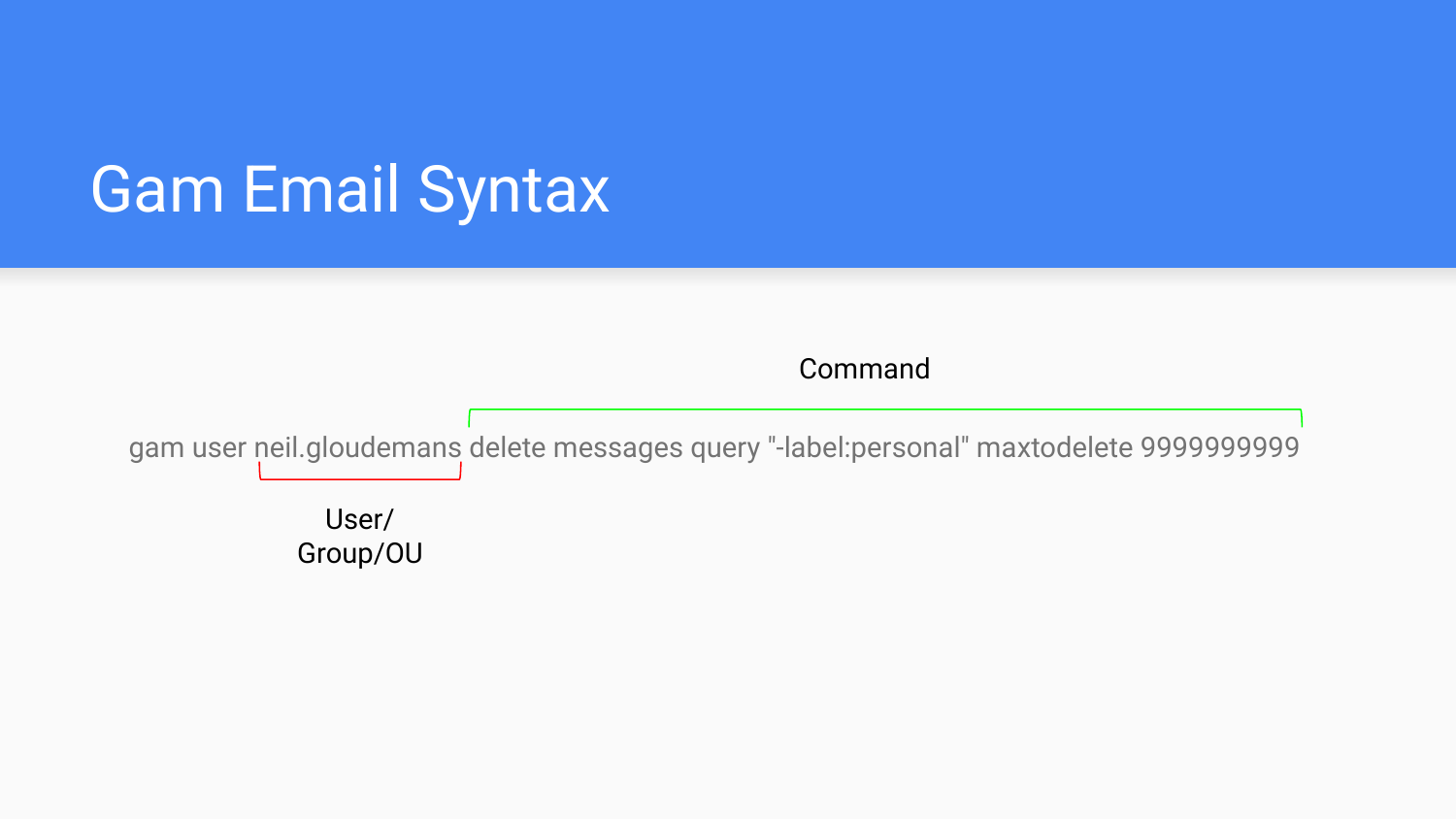

# Gam Email Syntax
Command

gam user neil.gloudemans delete messages query "-label:personal" maxtodelete 9999999999

User/Group/OU